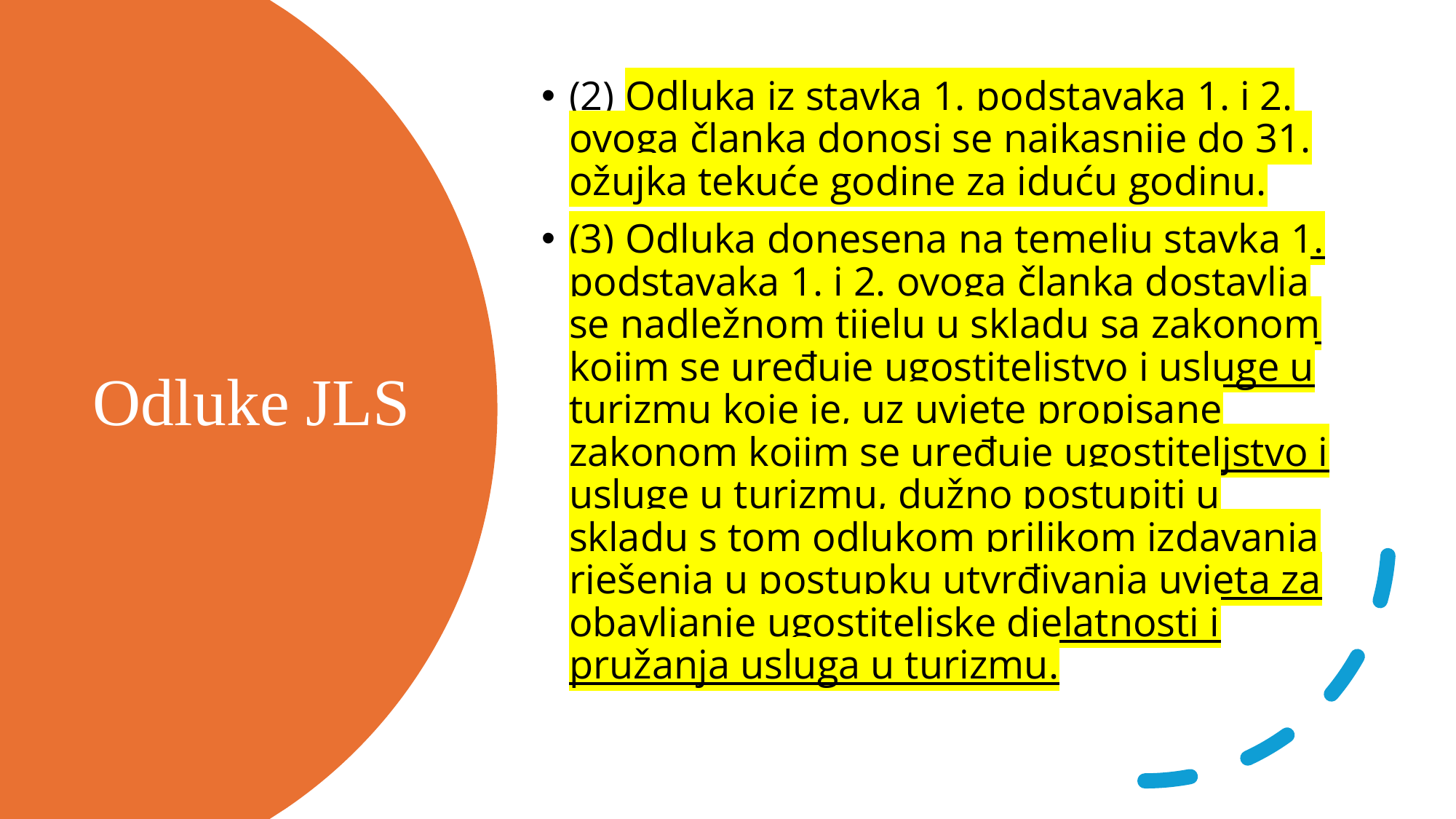

(2) Odluka iz stavka 1. podstavaka 1. i 2. ovoga članka donosi se najkasnije do 31. ožujka tekuće godine za iduću godinu.
(3) Odluka donesena na temelju stavka 1. podstavaka 1. i 2. ovoga članka dostavlja se nadležnom tijelu u skladu sa zakonom kojim se uređuje ugostiteljstvo i usluge u turizmu koje je, uz uvjete propisane zakonom kojim se uređuje ugostiteljstvo i usluge u turizmu, dužno postupiti u skladu s tom odlukom prilikom izdavanja rješenja u postupku utvrđivanja uvjeta za obavljanje ugostiteljske djelatnosti i pružanja usluga u turizmu.

# Odluke JLS